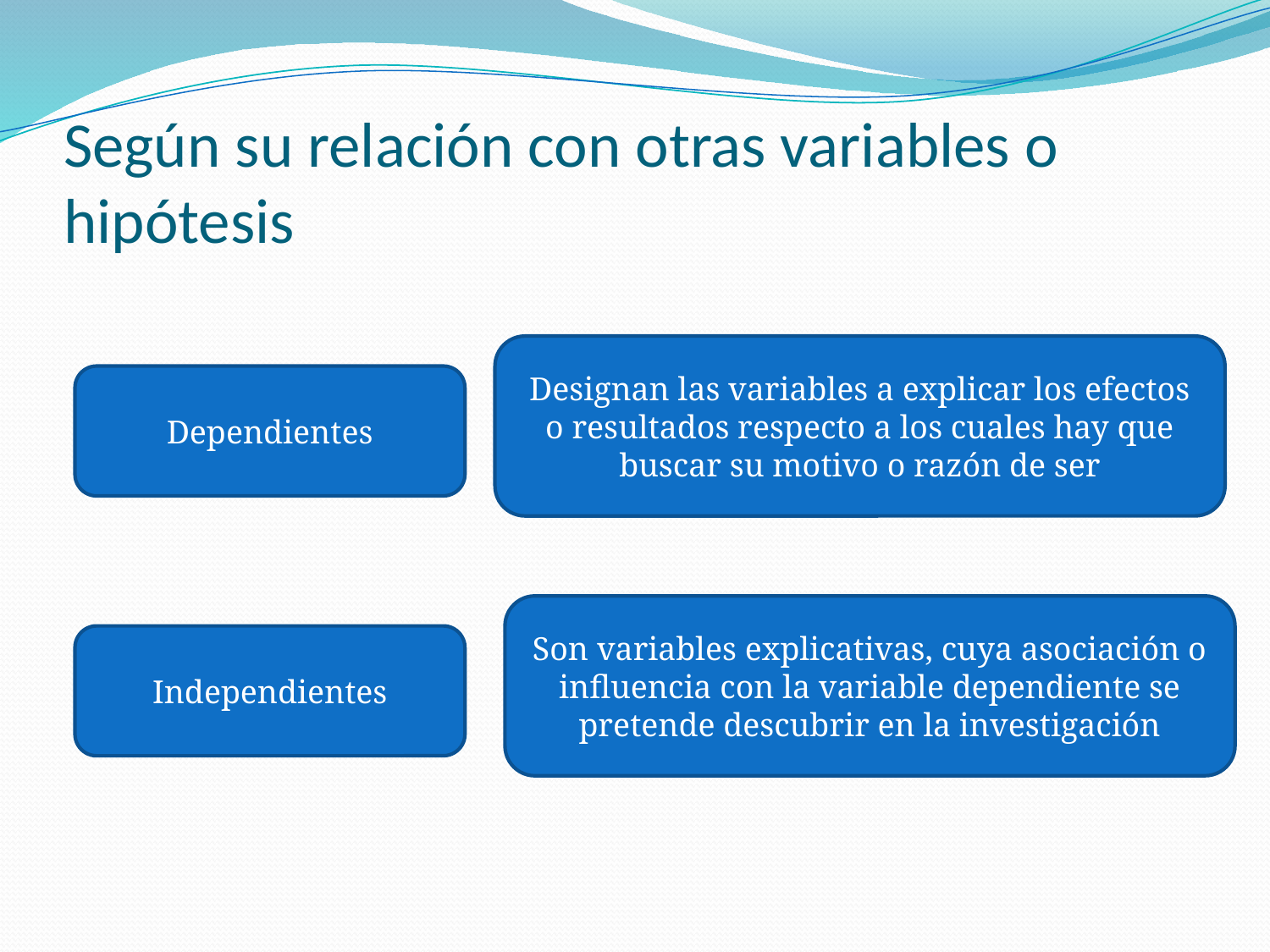

# Según su relación con otras variables o hipótesis
Designan las variables a explicar los efectos o resultados respecto a los cuales hay que buscar su motivo o razón de ser
Dependientes
Son variables explicativas, cuya asociación o influencia con la variable dependiente se pretende descubrir en la investigación
Independientes